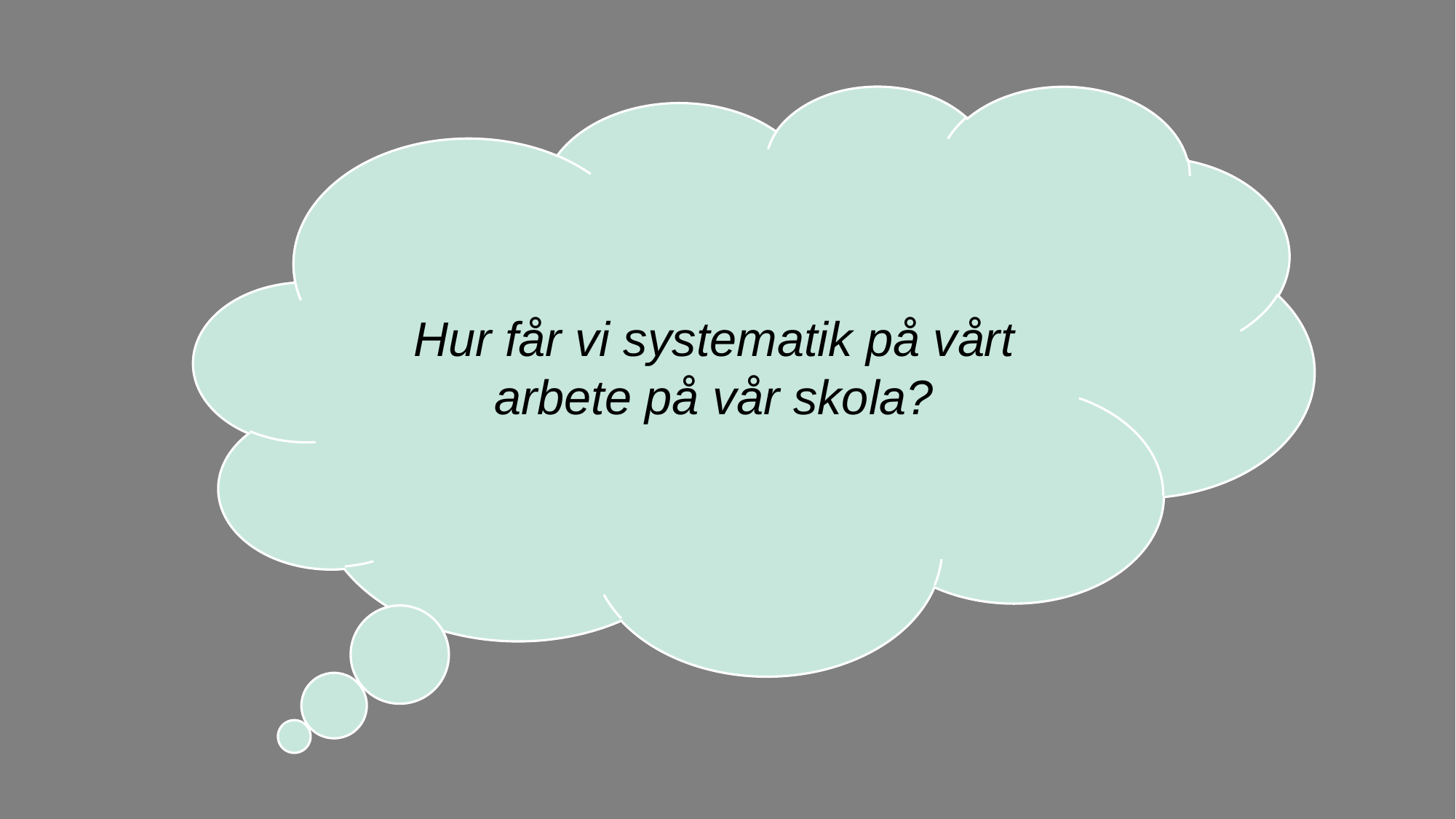

Hur får vi systematik på vårt arbete på vår skola?